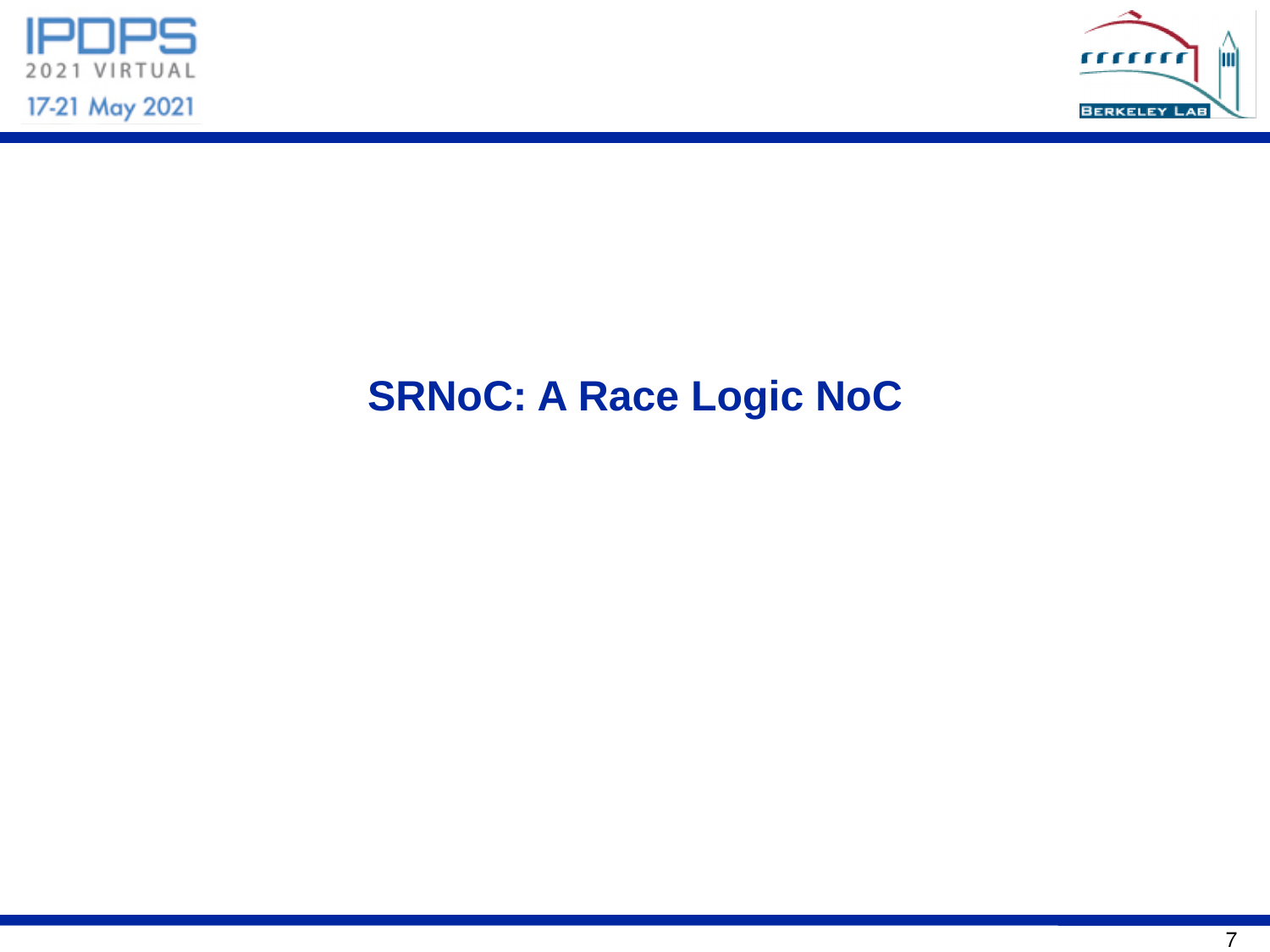

# SRNoC: A Race Logic NoC

7